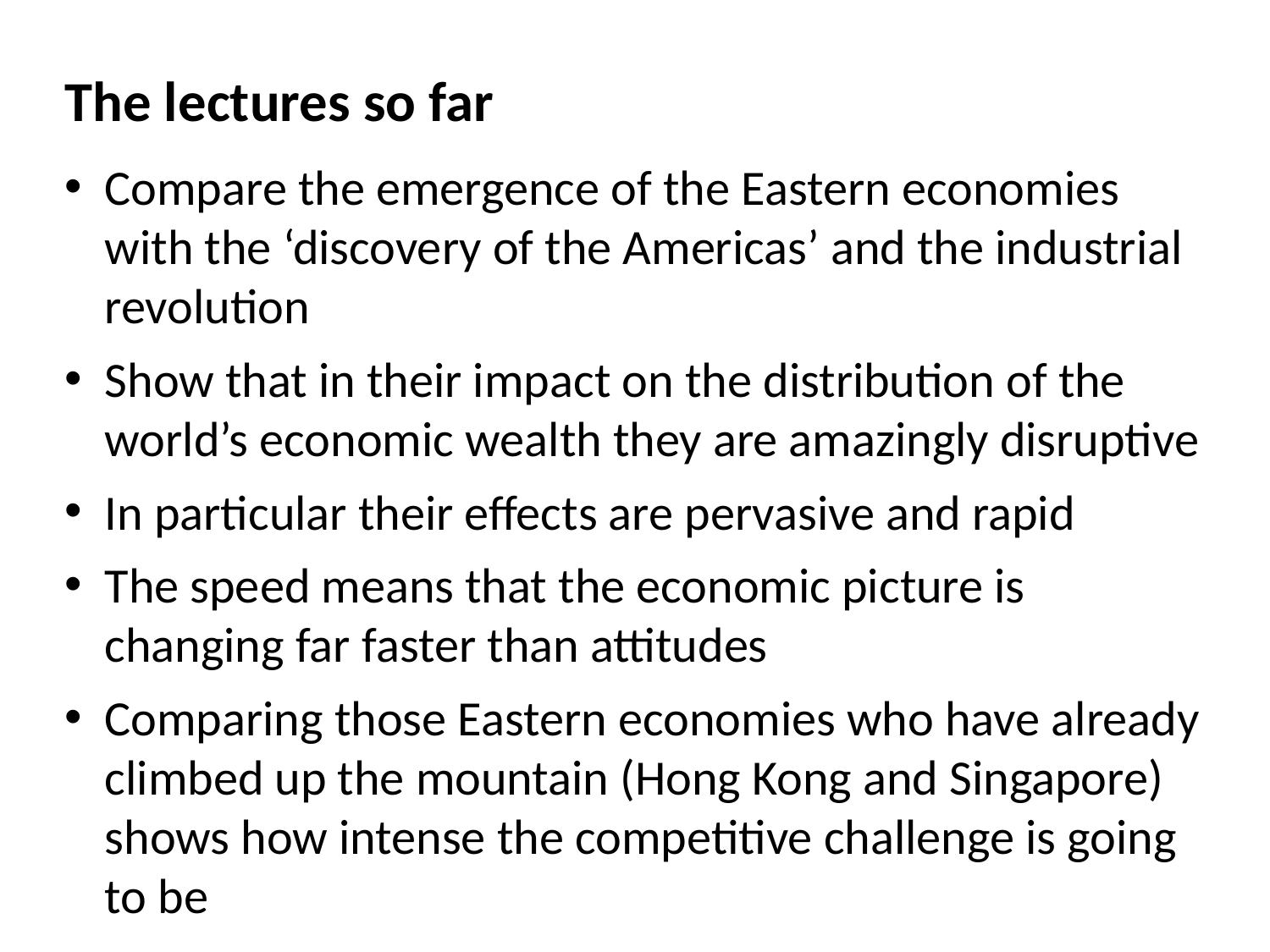

# The lectures so far
Compare the emergence of the Eastern economies with the ‘discovery of the Americas’ and the industrial revolution
Show that in their impact on the distribution of the world’s economic wealth they are amazingly disruptive
In particular their effects are pervasive and rapid
The speed means that the economic picture is changing far faster than attitudes
Comparing those Eastern economies who have already climbed up the mountain (Hong Kong and Singapore) shows how intense the competitive challenge is going to be